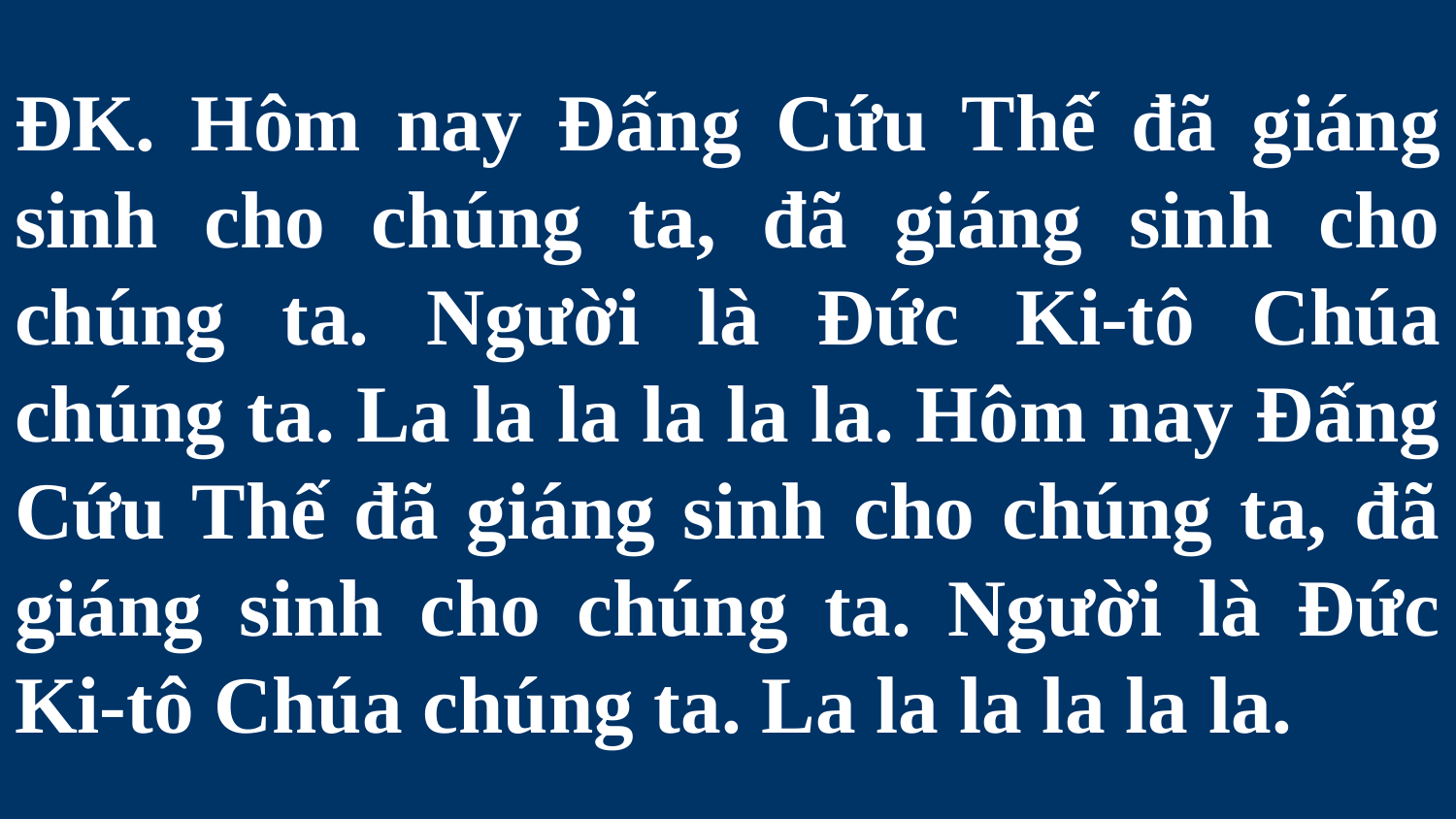

# ĐK. Hôm nay Đấng Cứu Thế đã giáng sinh cho chúng ta, đã giáng sinh cho chúng ta. Người là Đức Ki-tô Chúa chúng ta. La la la la la la. Hôm nay Đấng Cứu Thế đã giáng sinh cho chúng ta, đã giáng sinh cho chúng ta. Người là Đức Ki-tô Chúa chúng ta. La la la la la la.